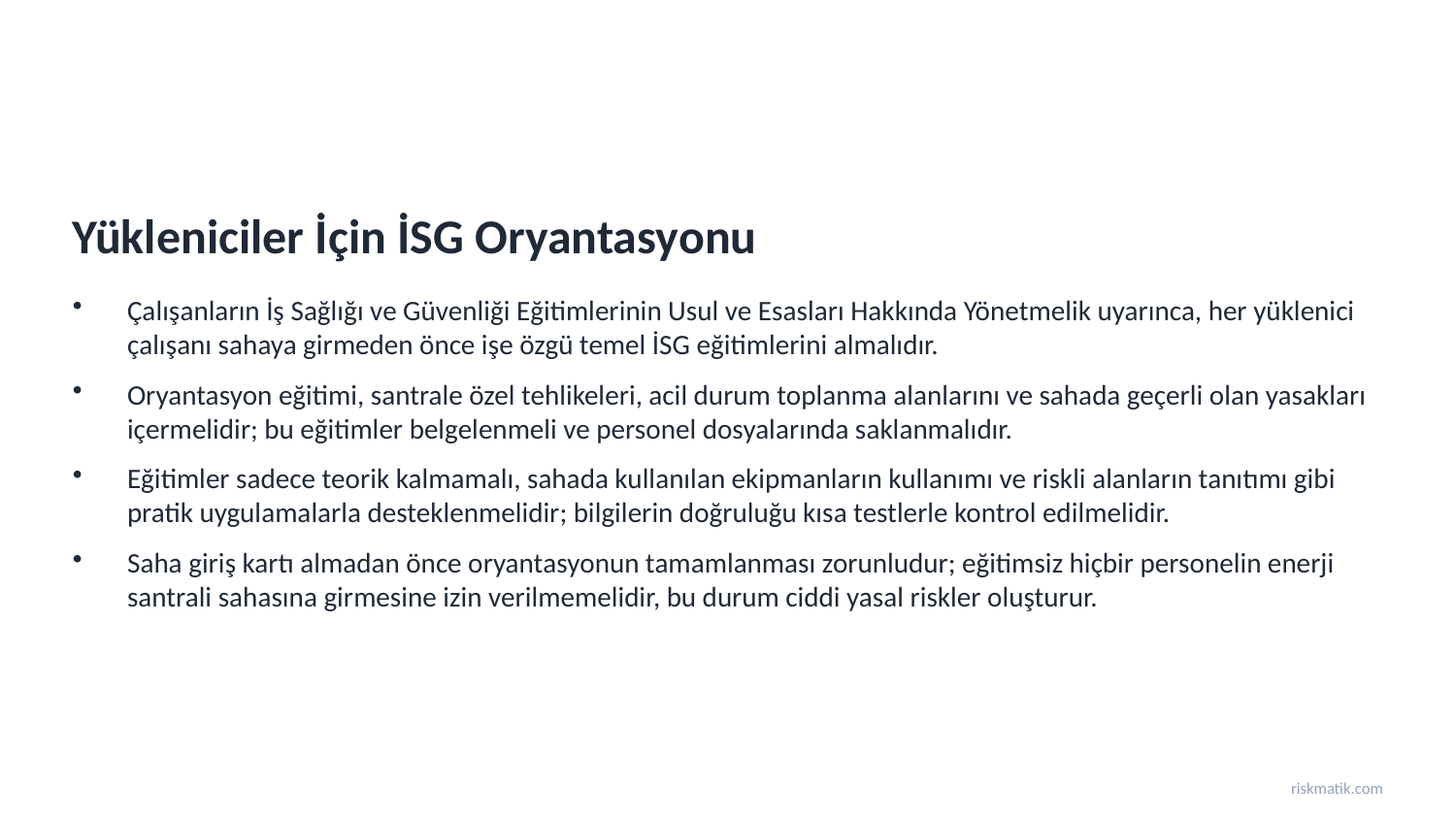

Yükleniciler İçin İSG Oryantasyonu
Çalışanların İş Sağlığı ve Güvenliği Eğitimlerinin Usul ve Esasları Hakkında Yönetmelik uyarınca, her yüklenici çalışanı sahaya girmeden önce işe özgü temel İSG eğitimlerini almalıdır.
Oryantasyon eğitimi, santrale özel tehlikeleri, acil durum toplanma alanlarını ve sahada geçerli olan yasakları içermelidir; bu eğitimler belgelenmeli ve personel dosyalarında saklanmalıdır.
Eğitimler sadece teorik kalmamalı, sahada kullanılan ekipmanların kullanımı ve riskli alanların tanıtımı gibi pratik uygulamalarla desteklenmelidir; bilgilerin doğruluğu kısa testlerle kontrol edilmelidir.
Saha giriş kartı almadan önce oryantasyonun tamamlanması zorunludur; eğitimsiz hiçbir personelin enerji santrali sahasına girmesine izin verilmemelidir, bu durum ciddi yasal riskler oluşturur.
riskmatik.com